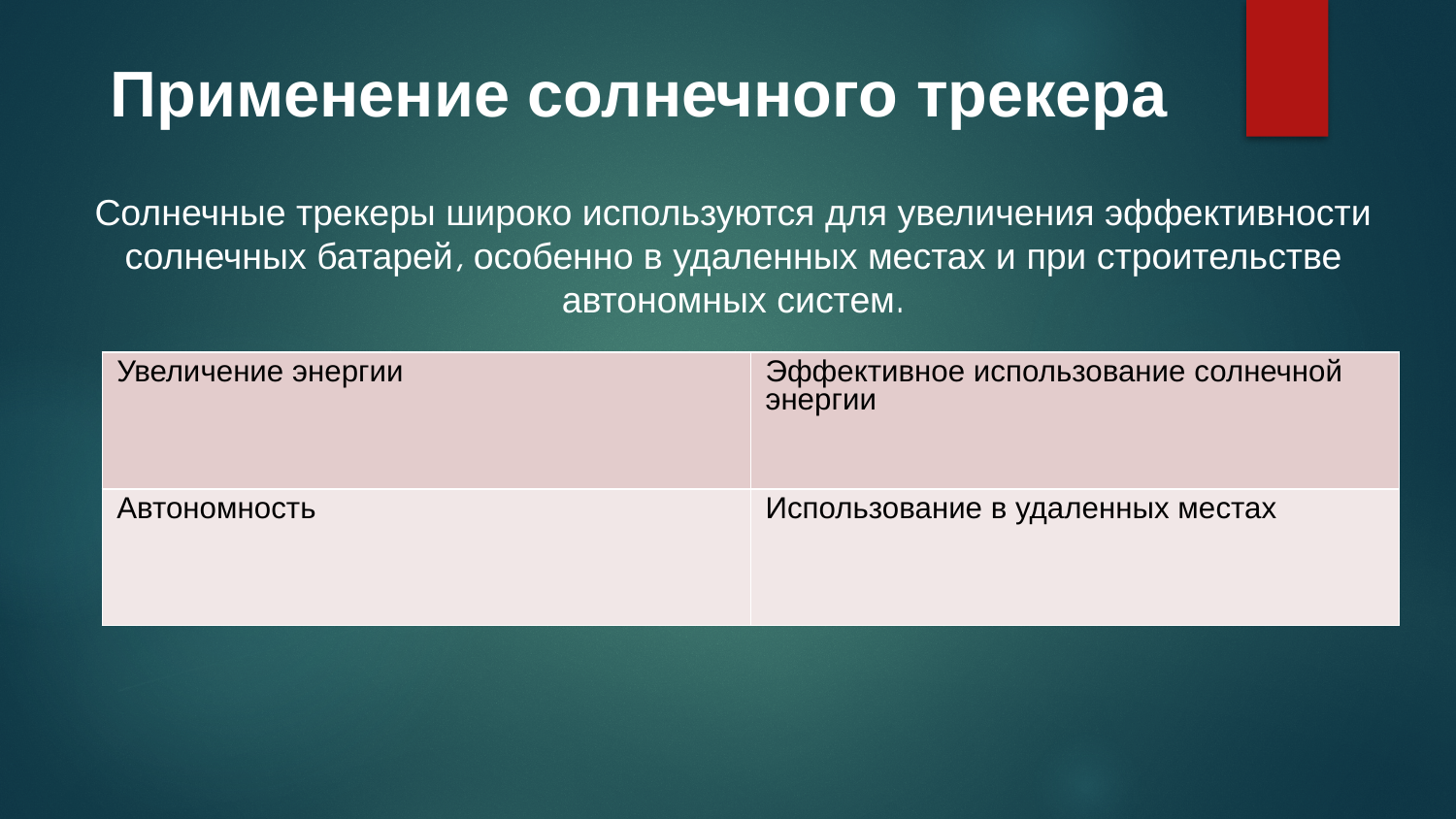

Применение солнечного трекера
Солнечные трекеры широко используются для увеличения эффективности солнечных батарей, особенно в удаленных местах и при строительстве автономных систем.
| Увеличение энергии | Эффективное использование солнечной энергии |
| --- | --- |
| Автономность | Использование в удаленных местах |